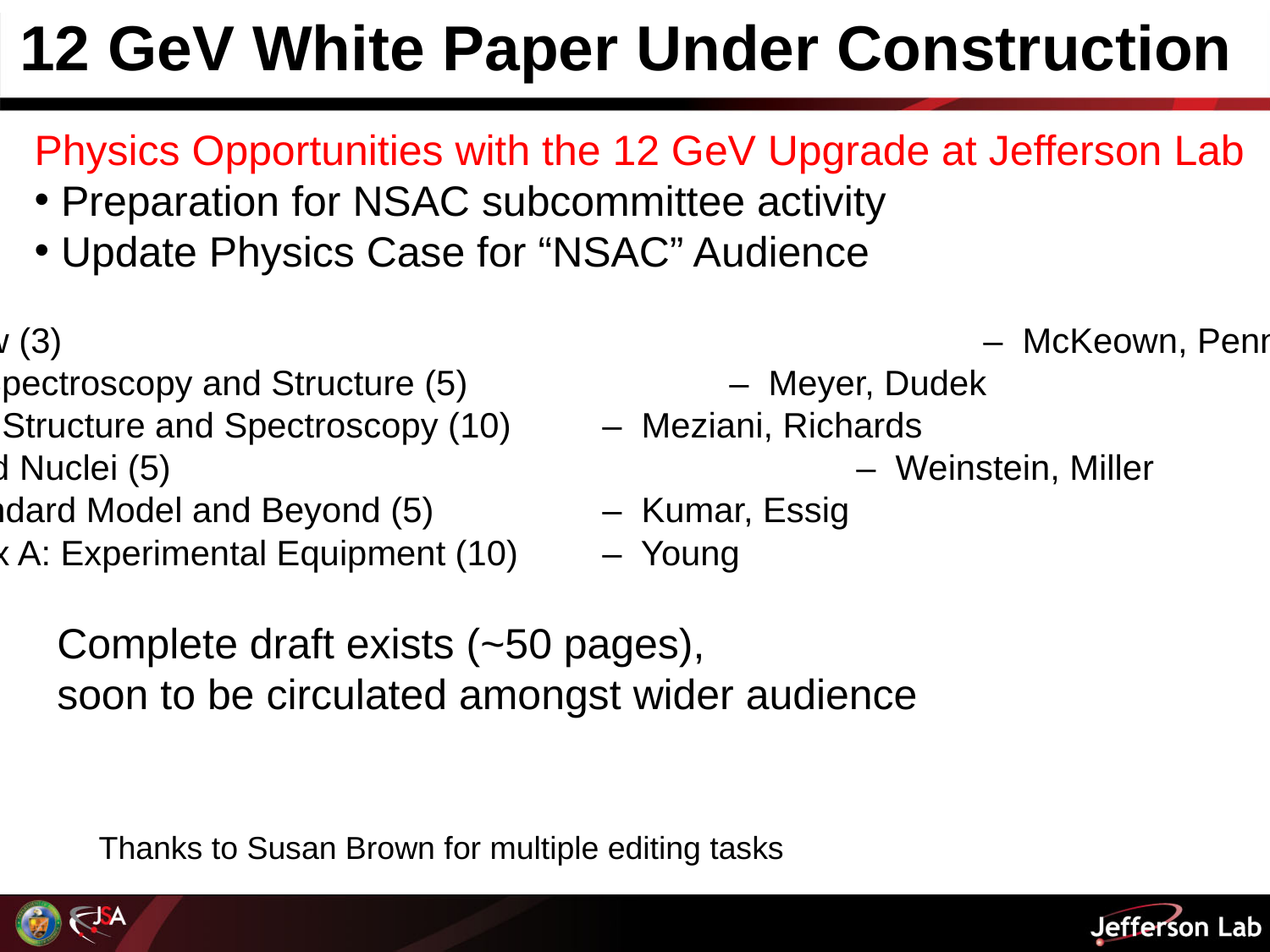

12 GeV White Paper Under Construction
Physics Opportunities with the 12 GeV Upgrade at Jefferson Lab
 Preparation for NSAC subcommittee activity
 Update Physics Case for “NSAC” Audience
 Overview (3) 								–  McKeown, Pennington, Ent
 Meson Spectroscopy and Structure (5) 		–  Meyer, Dudek
• Nucleon Structure and Spectroscopy (10) 	–  Meziani, Richards
• QCD and Nuclei (5) 						–  Weinstein, Miller
• The Standard Model and Beyond (5) 		–  Kumar, Essig
• Appendix A: Experimental Equipment (10) 	–  Young
Complete draft exists (~50 pages),
soon to be circulated amongst wider audience
Thanks to Susan Brown for multiple editing tasks